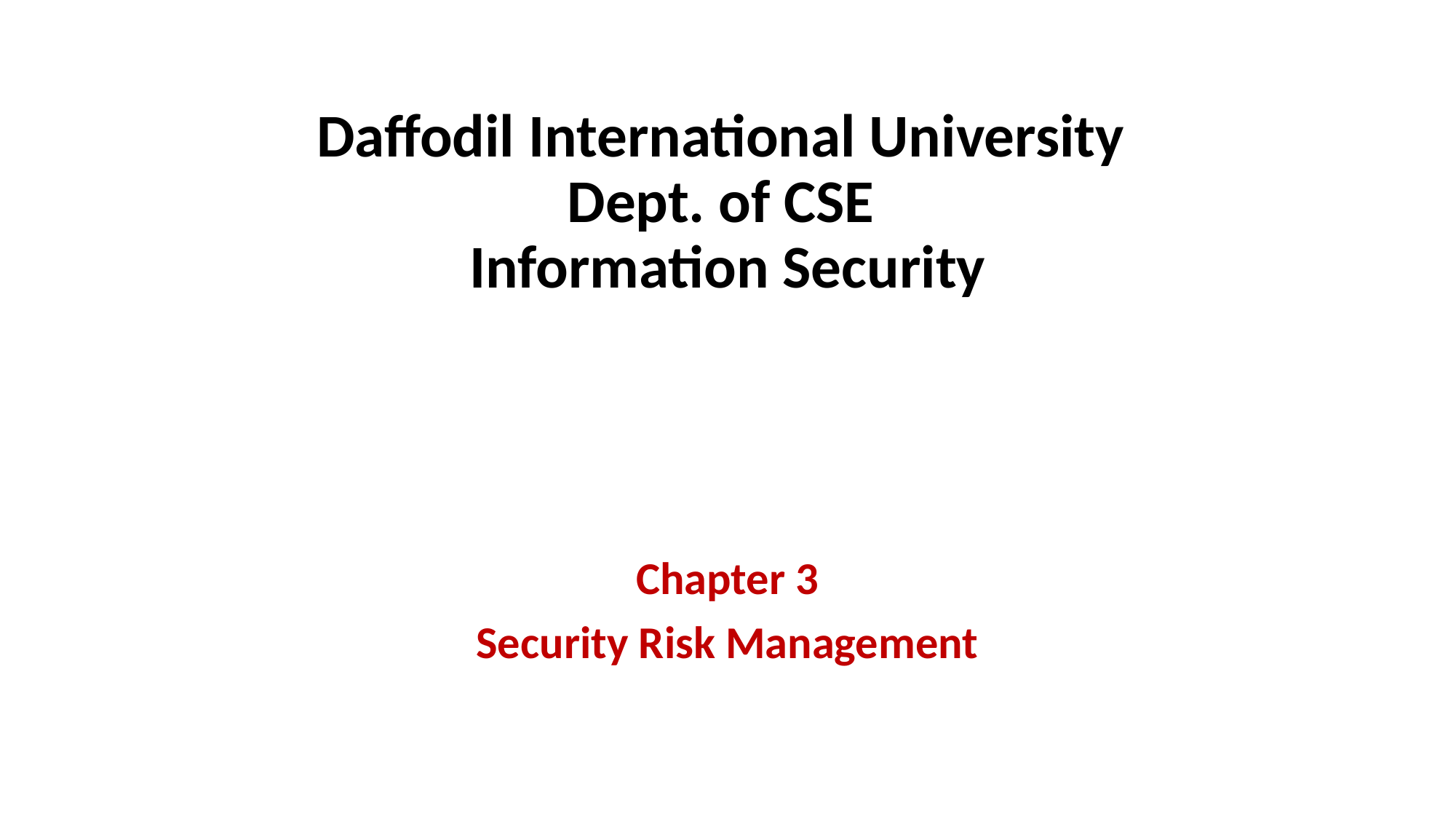

# Daffodil International University Dept. of CSE Information Security

Chapter 3
Security Risk Management